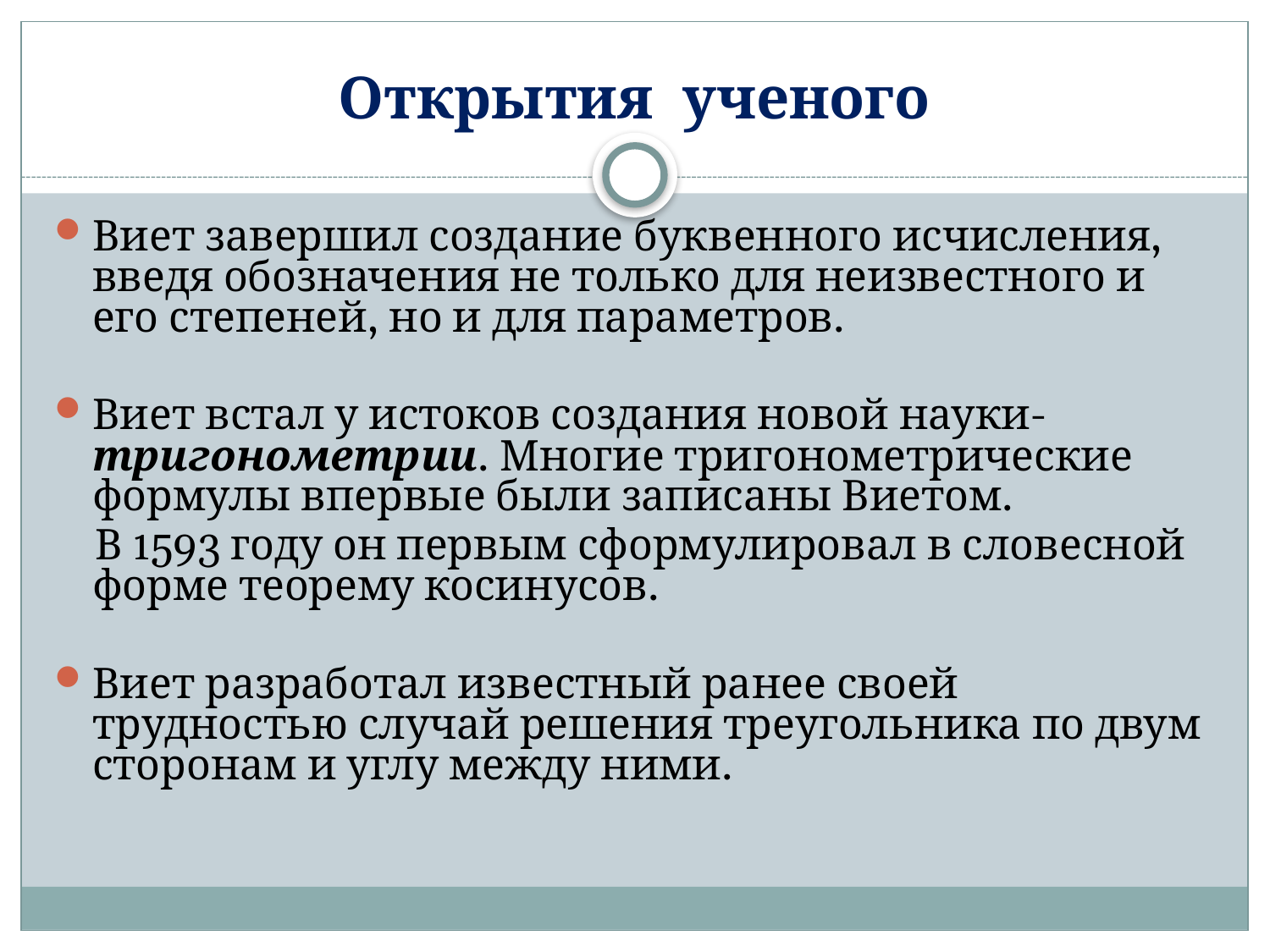

# Открытия  ученого
Виет завершил создание буквенного исчисления, введя обозначения не только для неизвестного и его степеней, но и для параметров.

Виет встал у истоков создания новой науки-тригонометрии. Многие тригонометрические формулы впервые были записаны Виетом.
    В 1593 году он первым сформулировал в словесной форме теорему косинусов.

Виет разработал известный ранее своей трудностью случай решения треугольника по двум сторонам и углу между ними.